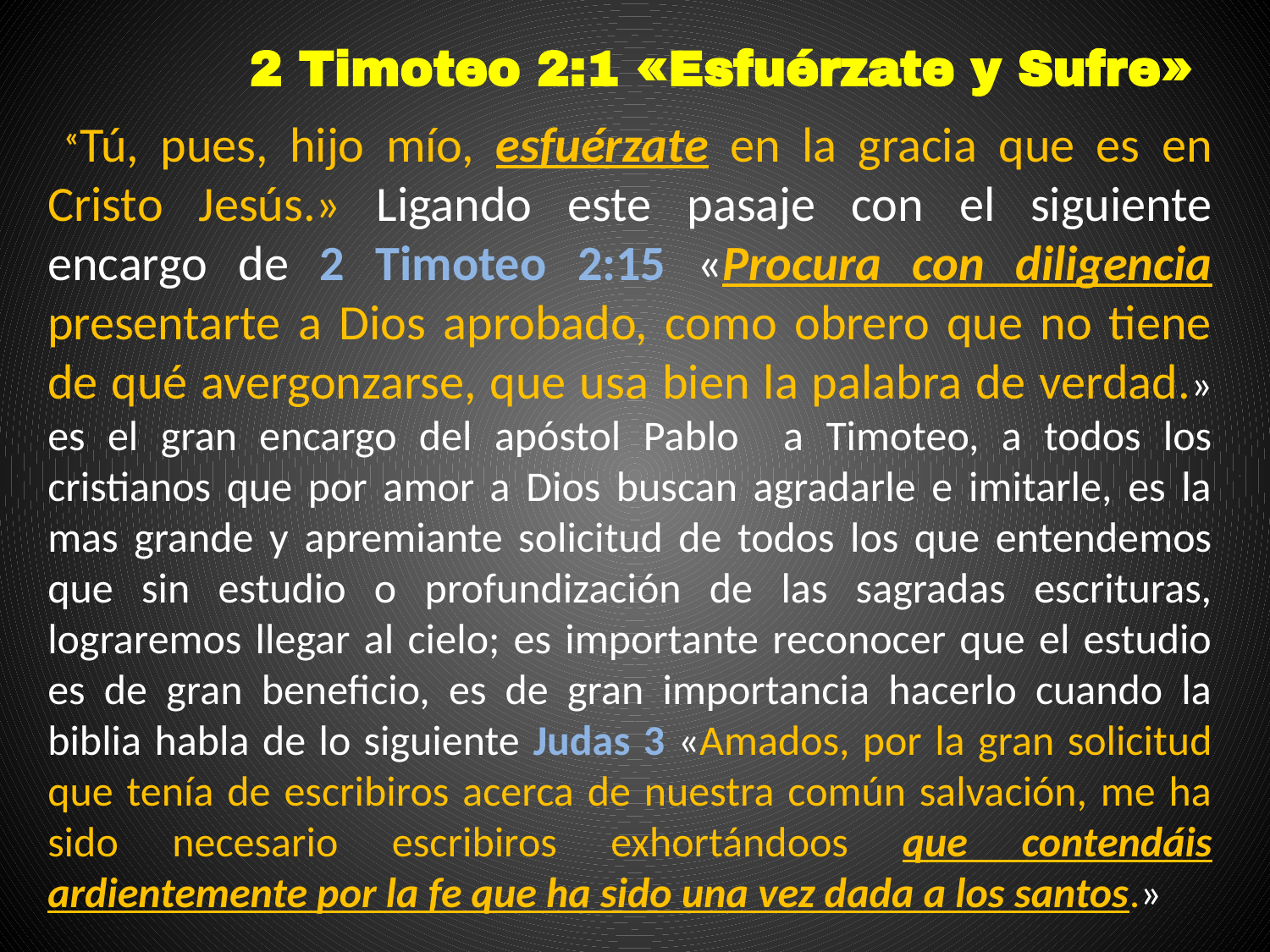

# 2 Timoteo 2:1 «Esfuérzate y Sufre»
 «Tú, pues, hijo mío, esfuérzate en la gracia que es en Cristo Jesús.» Ligando este pasaje con el siguiente encargo de 2 Timoteo 2:15 «Procura con diligencia presentarte a Dios aprobado, como obrero que no tiene de qué avergonzarse, que usa bien la palabra de verdad.» es el gran encargo del apóstol Pablo  a Timoteo, a todos los cristianos que por amor a Dios buscan agradarle e imitarle, es la mas grande y apremiante solicitud de todos los que entendemos que sin estudio o profundización de las sagradas escrituras, lograremos llegar al cielo; es importante reconocer que el estudio es de gran beneficio, es de gran importancia hacerlo cuando la biblia habla de lo siguiente Judas 3 «Amados, por la gran solicitud que tenía de escribiros acerca de nuestra común salvación, me ha sido necesario escribiros exhortándoos que contendáis ardientemente por la fe que ha sido una vez dada a los santos.»